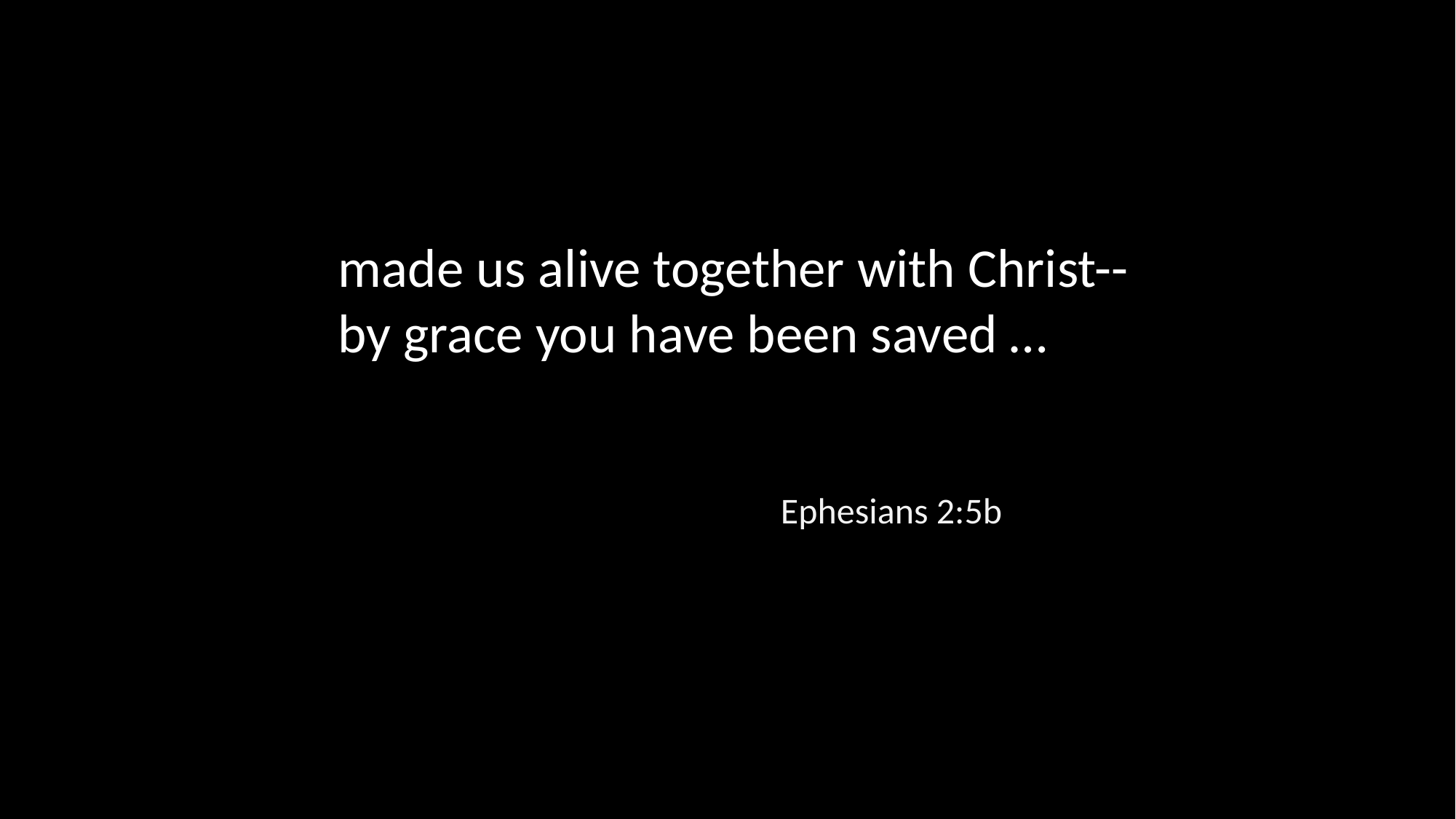

made us alive together with Christ--by grace you have been saved …
Ephesians 2:5b